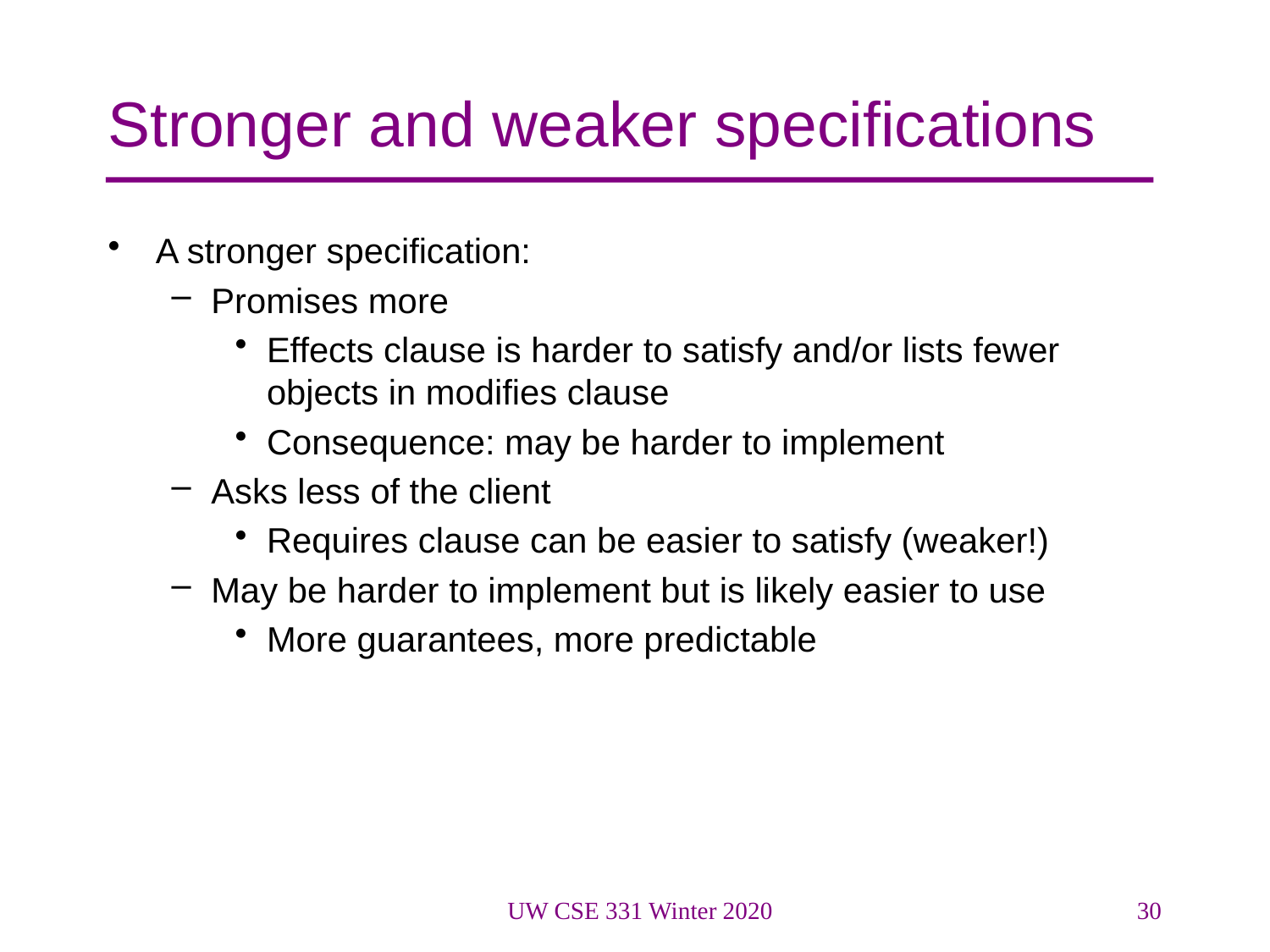

# Stronger and weaker specifications
A stronger specification:
Promises more
Effects clause is harder to satisfy and/or lists fewer objects in modifies clause
Consequence: may be harder to implement
Asks less of the client
Requires clause can be easier to satisfy (weaker!)
May be harder to implement but is likely easier to use
More guarantees, more predictable
UW CSE 331 Winter 2020
30